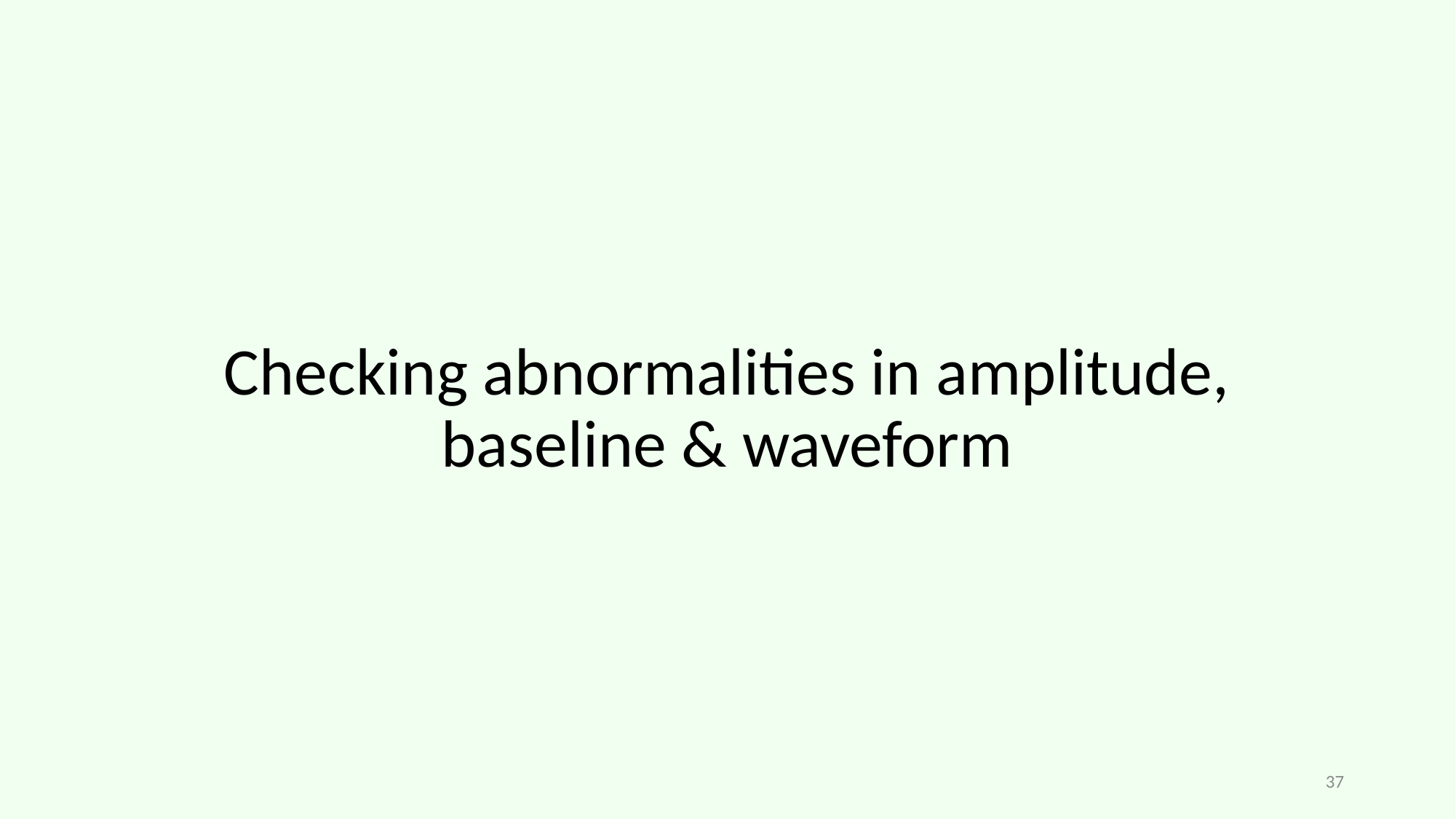

# Checking abnormalities in amplitude, baseline & waveform
37